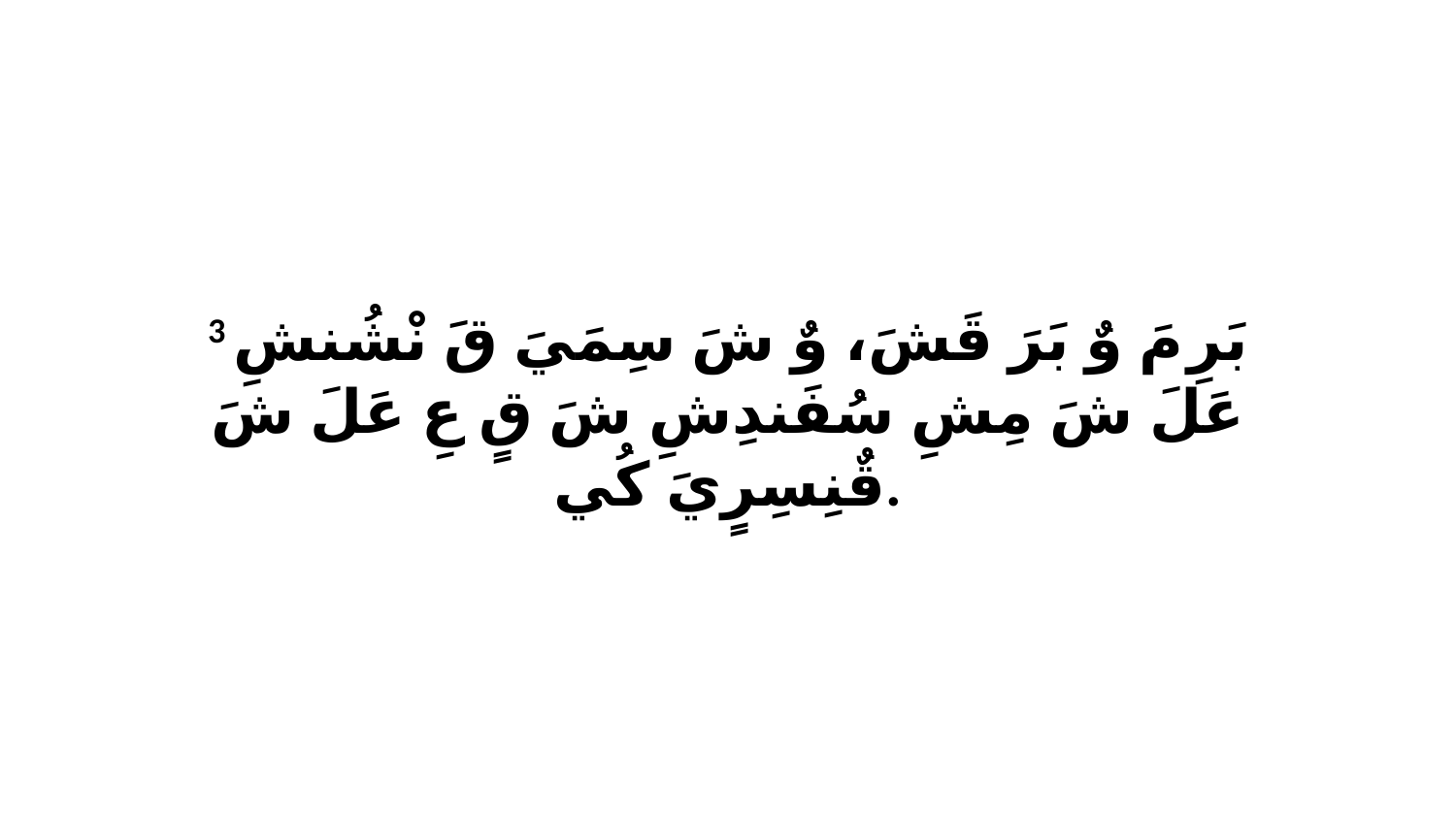

3 بَرِ مَ وٌ بَرَ قَشَ، وٌ شَ سِمَيَ قَ نْشُنشِ عَلَ شَ مِشِ سُفَندِشِ شَ قٍ عِ عَلَ شَ قٌنِسِرٍيَ كُي.